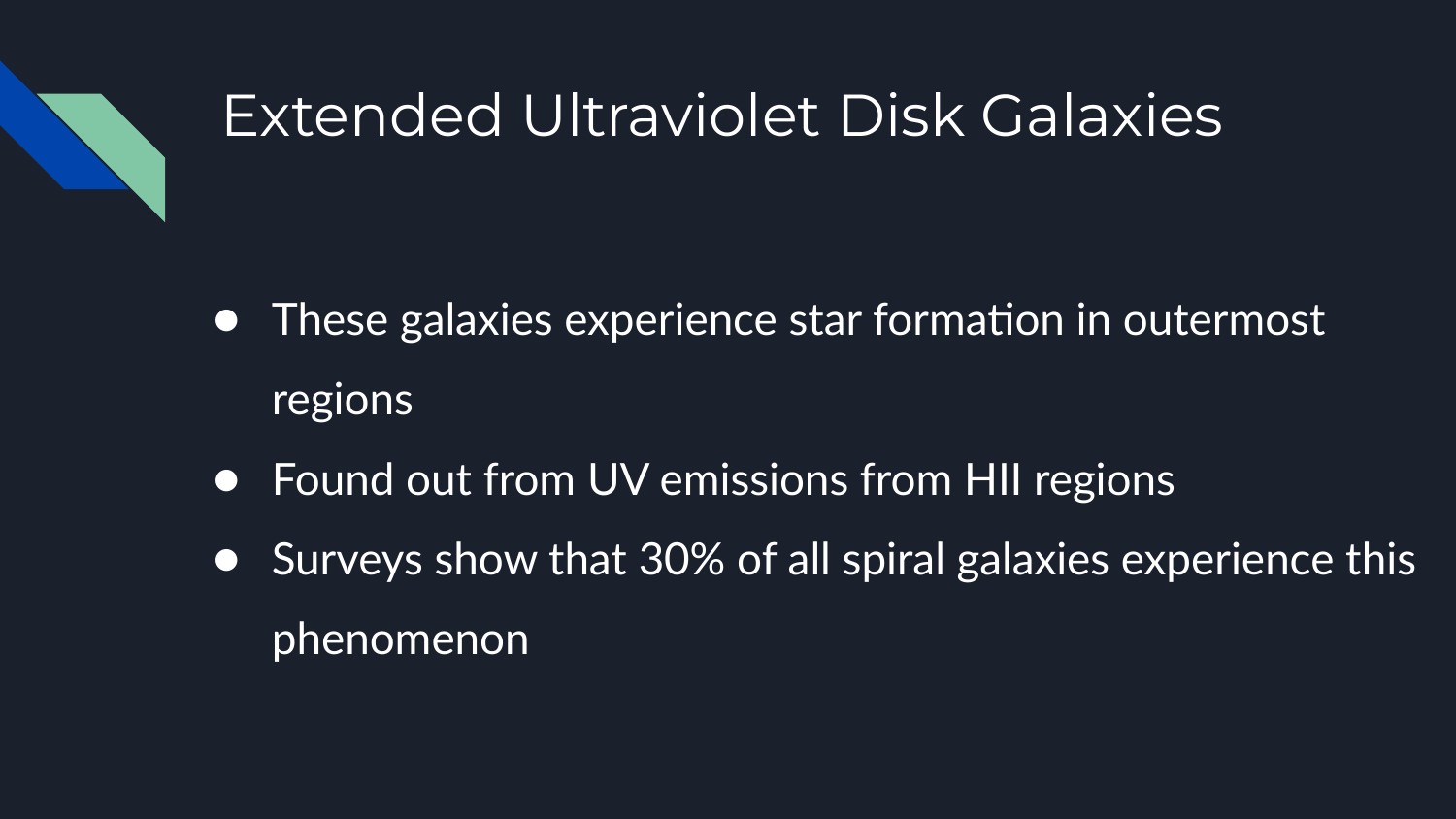

# Extended Ultraviolet Disk Galaxies
These galaxies experience star formation in outermost regions
Found out from UV emissions from HII regions
Surveys show that 30% of all spiral galaxies experience this phenomenon